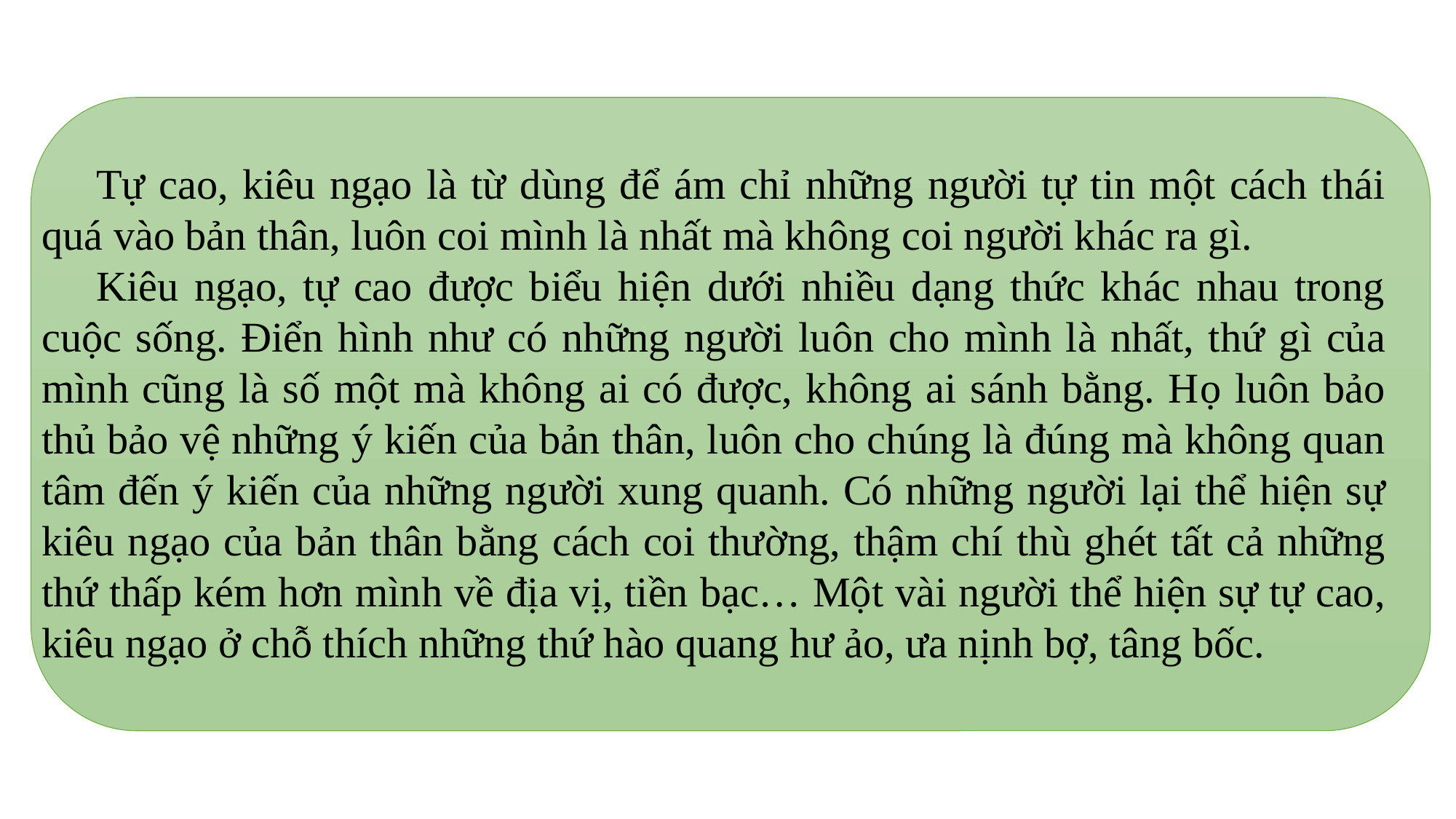

Tự cao, kiêu ngạo là từ dùng để ám chỉ những người tự tin một cách thái quá vào bản thân, luôn coi mình là nhất mà không coi người khác ra gì.
Kiêu ngạo, tự cao được biểu hiện dưới nhiều dạng thức khác nhau trong cuộc sống. Điển hình như có những người luôn cho mình là nhất, thứ gì của mình cũng là số một mà không ai có được, không ai sánh bằng. Họ luôn bảo thủ bảo vệ những ý kiến của bản thân, luôn cho chúng là đúng mà không quan tâm đến ý kiến của những người xung quanh. Có những người lại thể hiện sự kiêu ngạo của bản thân bằng cách coi thường, thậm chí thù ghét tất cả những thứ thấp kém hơn mình về địa vị, tiền bạc… Một vài người thể hiện sự tự cao, kiêu ngạo ở chỗ thích những thứ hào quang hư ảo, ưa nịnh bợ, tâng bốc.